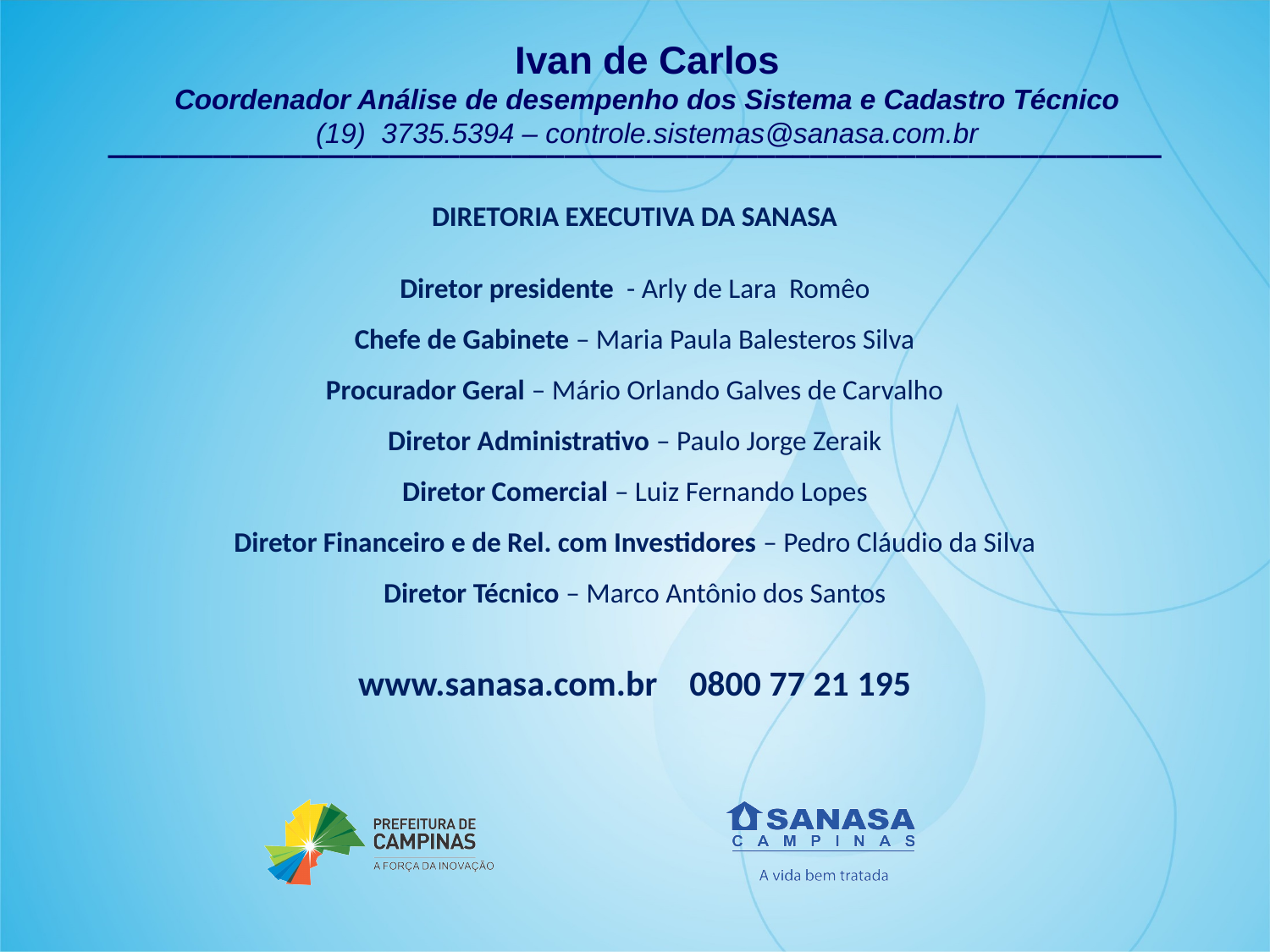

Ivan de Carlos
Coordenador Análise de desempenho dos Sistema e Cadastro Técnico
(19)  3735.5394 – controle.sistemas@sanasa.com.br